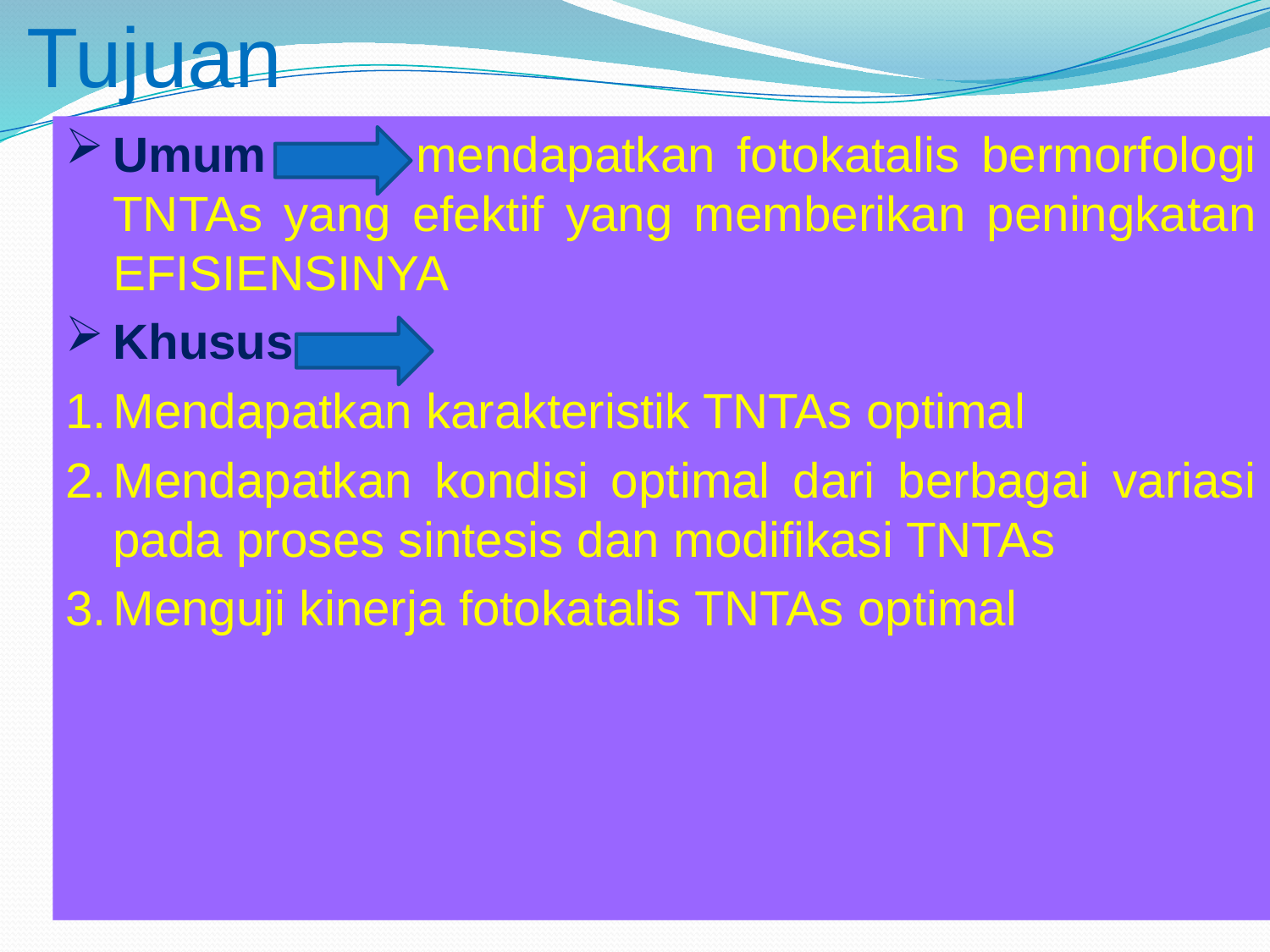

# Tujuan
Umum  m   mendapatkan fotokatalis bermorfologi TNTAs yang efektif yang memberikan peningkatan EFISIENSINYA
Khusus
Mendapatkan karakteristik TNTAs optimal
Mendapatkan kondisi optimal dari berbagai variasi pada proses sintesis dan modifikasi TNTAs
Menguji kinerja fotokatalis TNTAs optimal